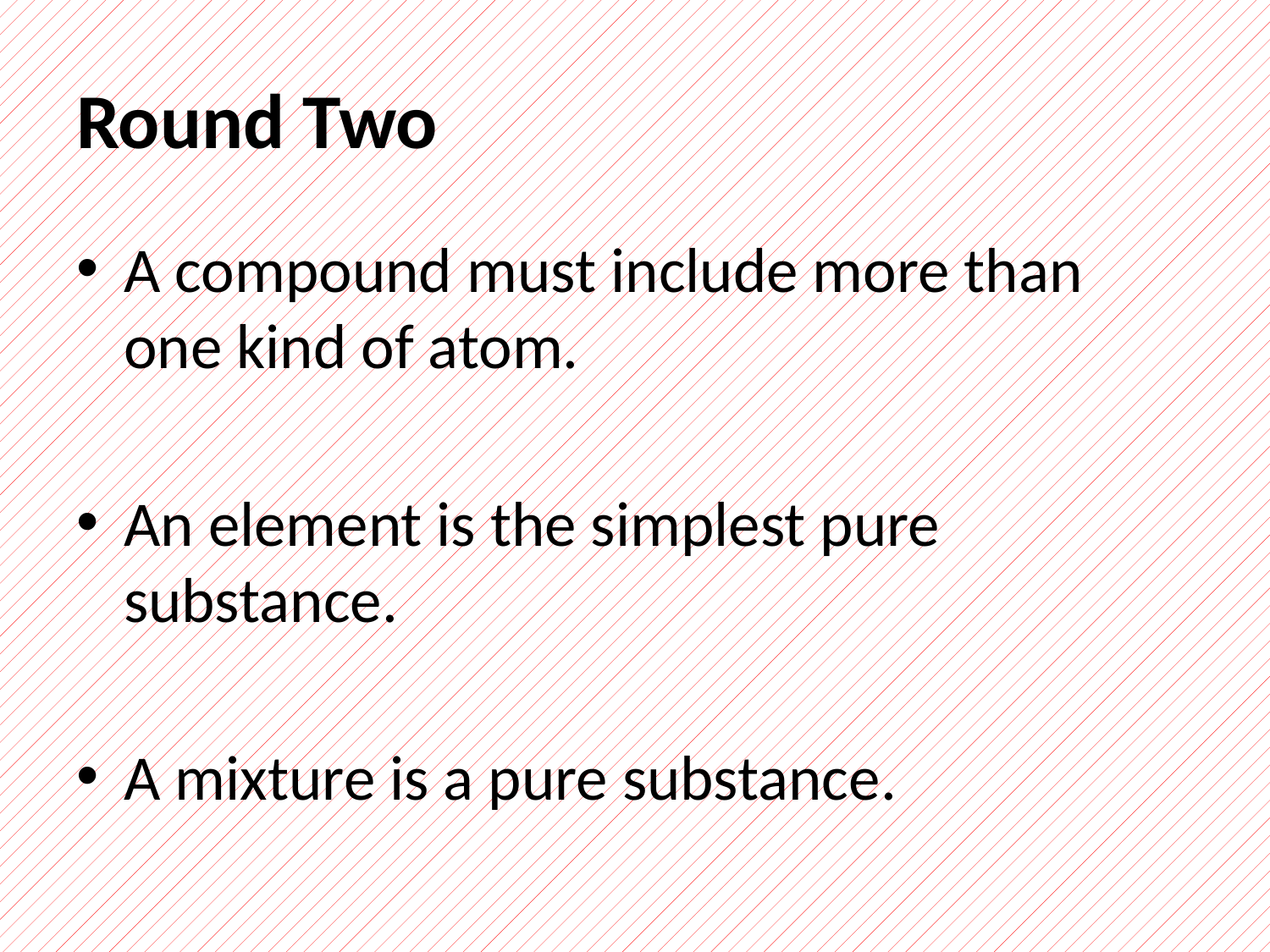

# Round Two
A compound must include more than one kind of atom.

An element is the simplest pure substance.

A mixture is a pure substance.